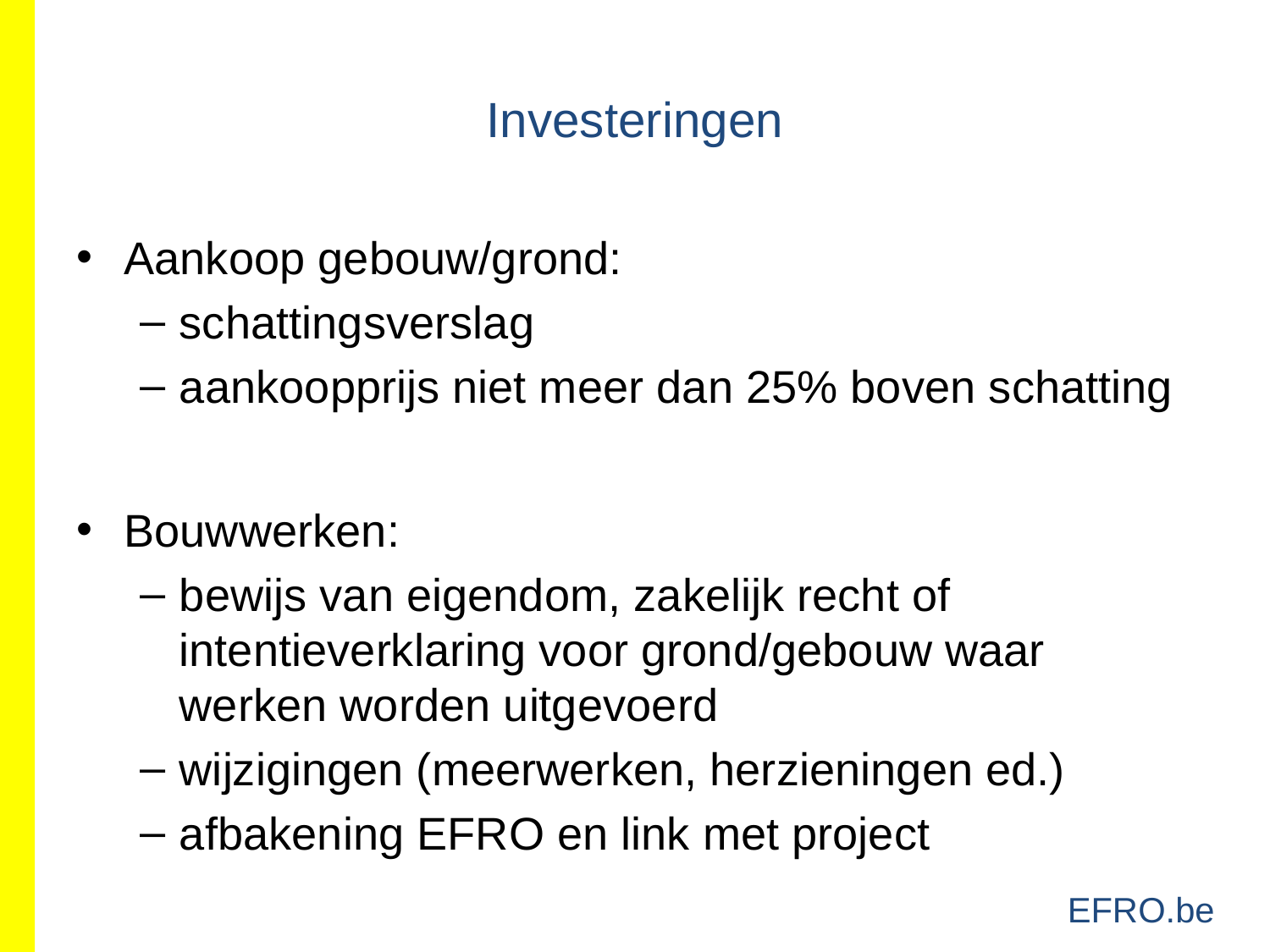

# Investeringen
Aankoop gebouw/grond:
schattingsverslag
aankoopprijs niet meer dan 25% boven schatting

Bouwwerken:
bewijs van eigendom, zakelijk recht of intentieverklaring voor grond/gebouw waar werken worden uitgevoerd
wijzigingen (meerwerken, herzieningen ed.)
afbakening EFRO en link met project